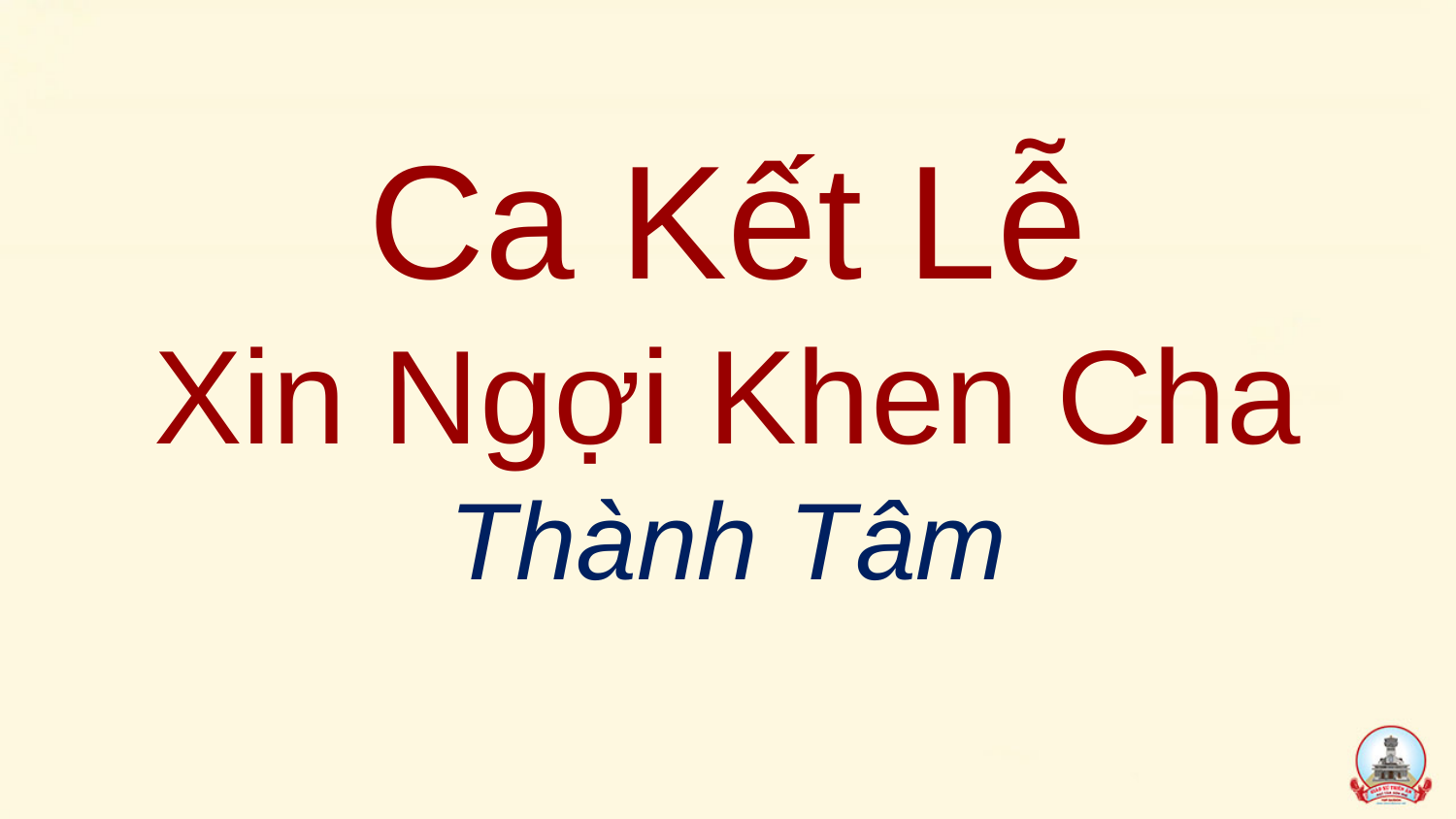

# Ca Kết Lễ Xin Ngợi Khen Cha Thành Tâm